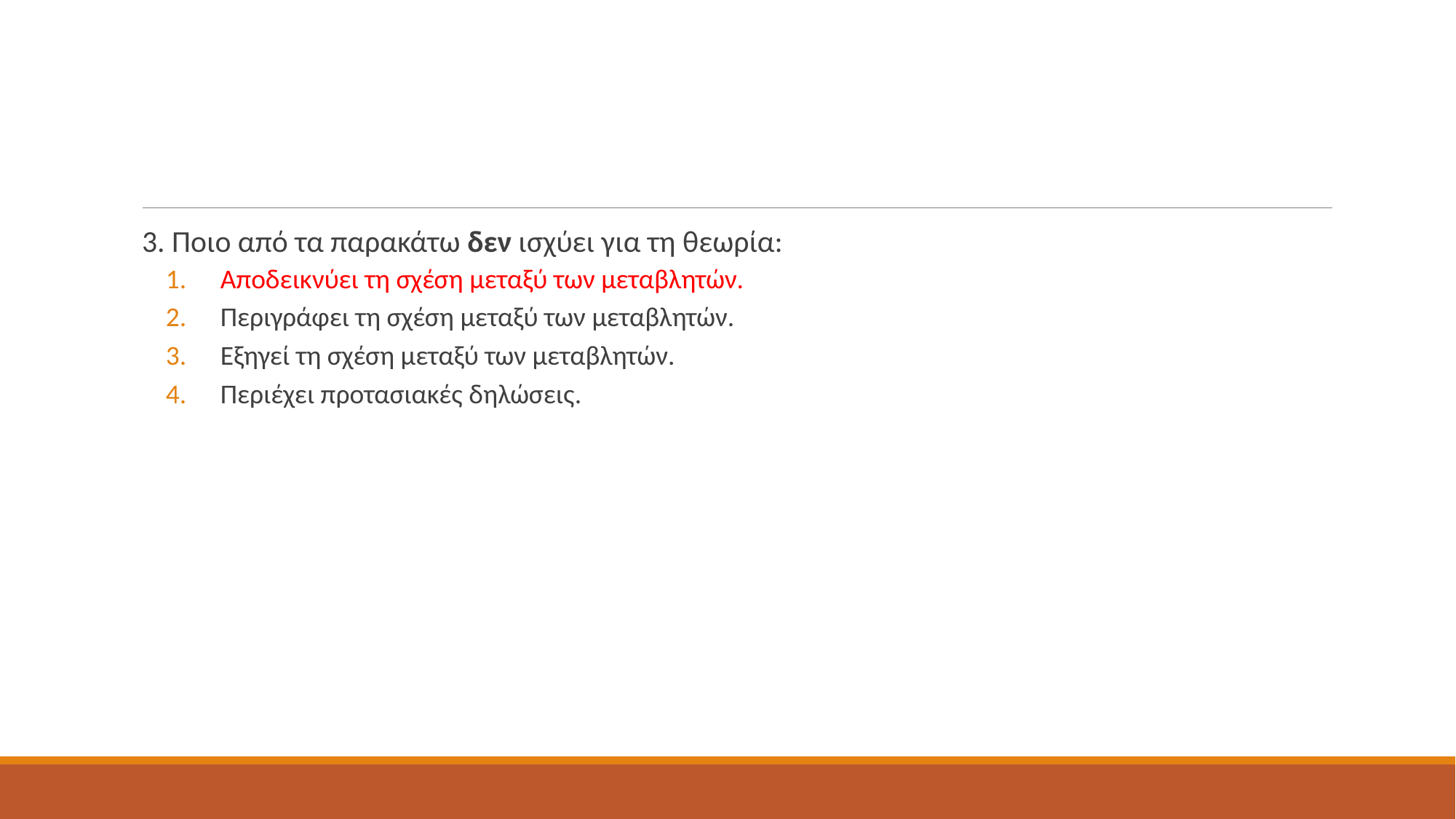

#
3. Ποιο από τα παρακάτω δεν ισχύει για τη θεωρία:
Αποδεικνύει τη σχέση μεταξύ των μεταβλητών.
Περιγράφει τη σχέση μεταξύ των μεταβλητών.
Εξηγεί τη σχέση μεταξύ των μεταβλητών.
Περιέχει προτασιακές δηλώσεις.